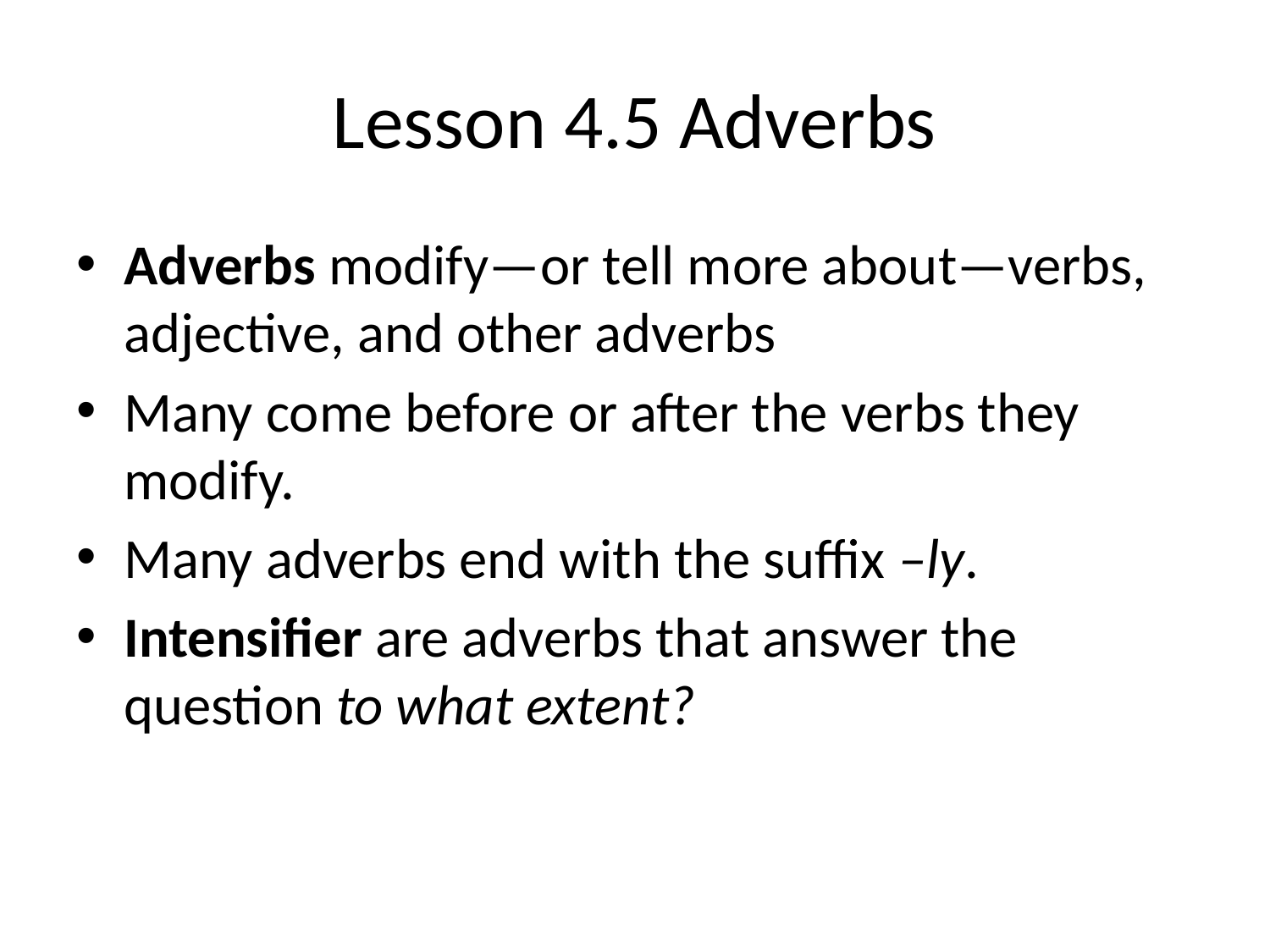

# Lesson 4.5 Adverbs
Adverbs modify—or tell more about—verbs, adjective, and other adverbs
Many come before or after the verbs they modify.
Many adverbs end with the suffix –ly.
Intensifier are adverbs that answer the question to what extent?